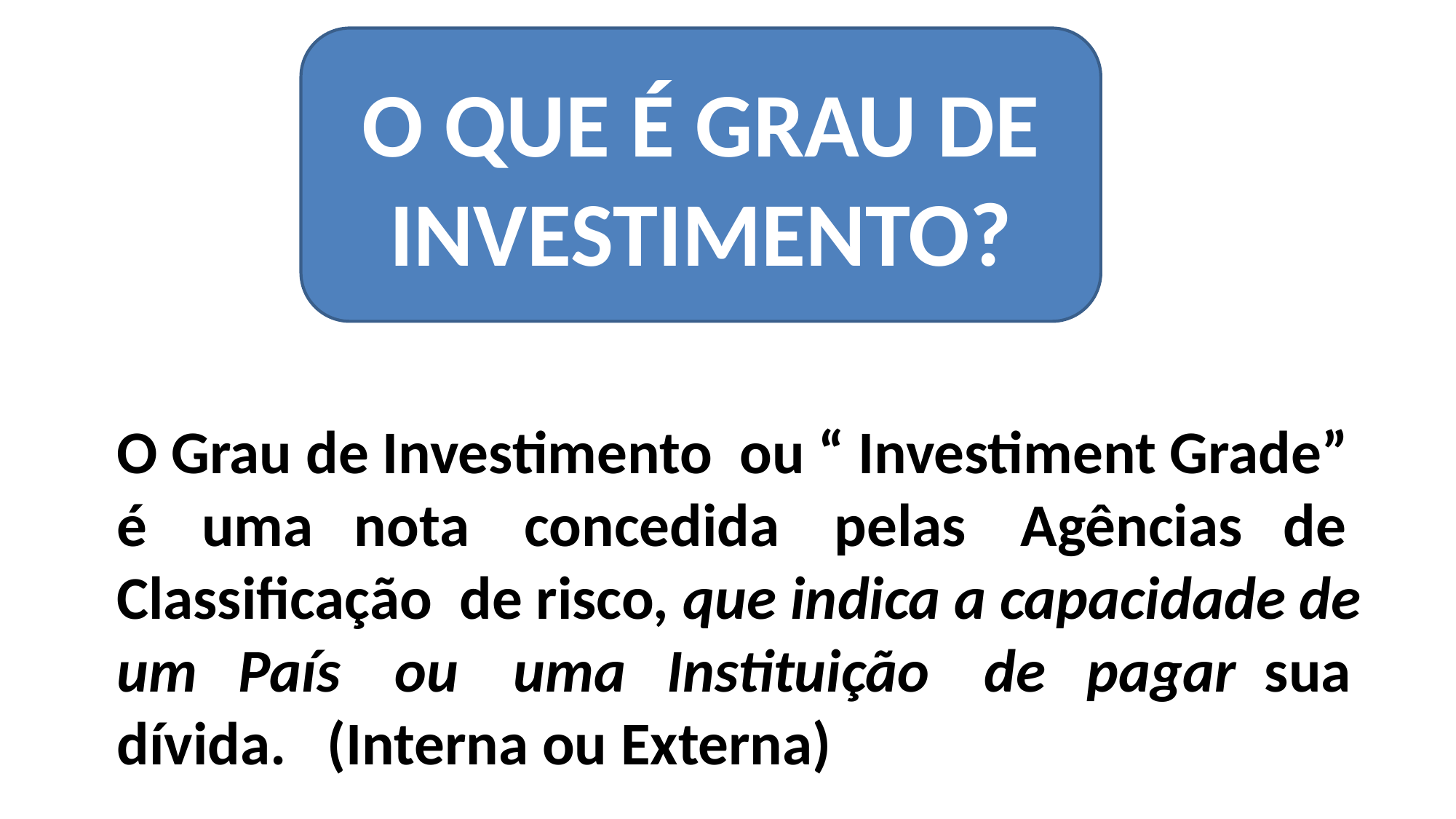

O QUE É GRAU DE INVESTIMENTO?
O Grau de Investimento  ou “ Investiment Grade”
é    uma   nota    concedida    pelas    Agências   de
Classificação  de risco, que indica a capacidade de
um   País    ou    uma   Instituição    de   pagar  sua
dívida.   (Interna ou Externa)